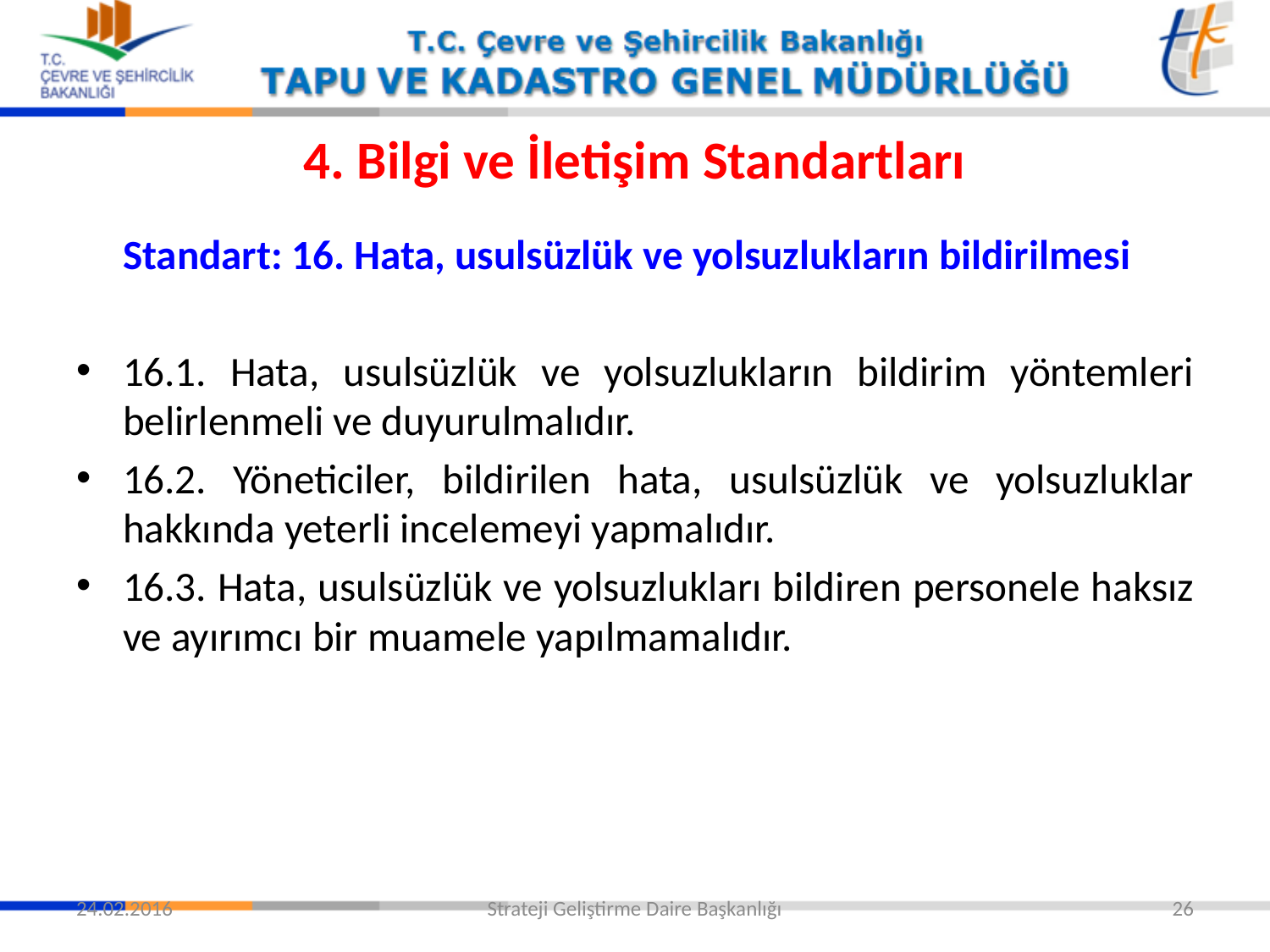

# 4. Bilgi ve İletişim Standartları
	Standart: 16. Hata, usulsüzlük ve yolsuzlukların bildirilmesi

16.1. Hata, usulsüzlük ve yolsuzlukların bildirim yöntemleri belirlenmeli ve duyurulmalıdır.
16.2. Yöneticiler, bildirilen hata, usulsüzlük ve yolsuzluklar hakkında yeterli incelemeyi yapmalıdır.
16.3. Hata, usulsüzlük ve yolsuzlukları bildiren personele haksız ve ayırımcı bir muamele yapılmamalıdır.

24.02.2016
Strateji Geliştirme Daire Başkanlığı
26